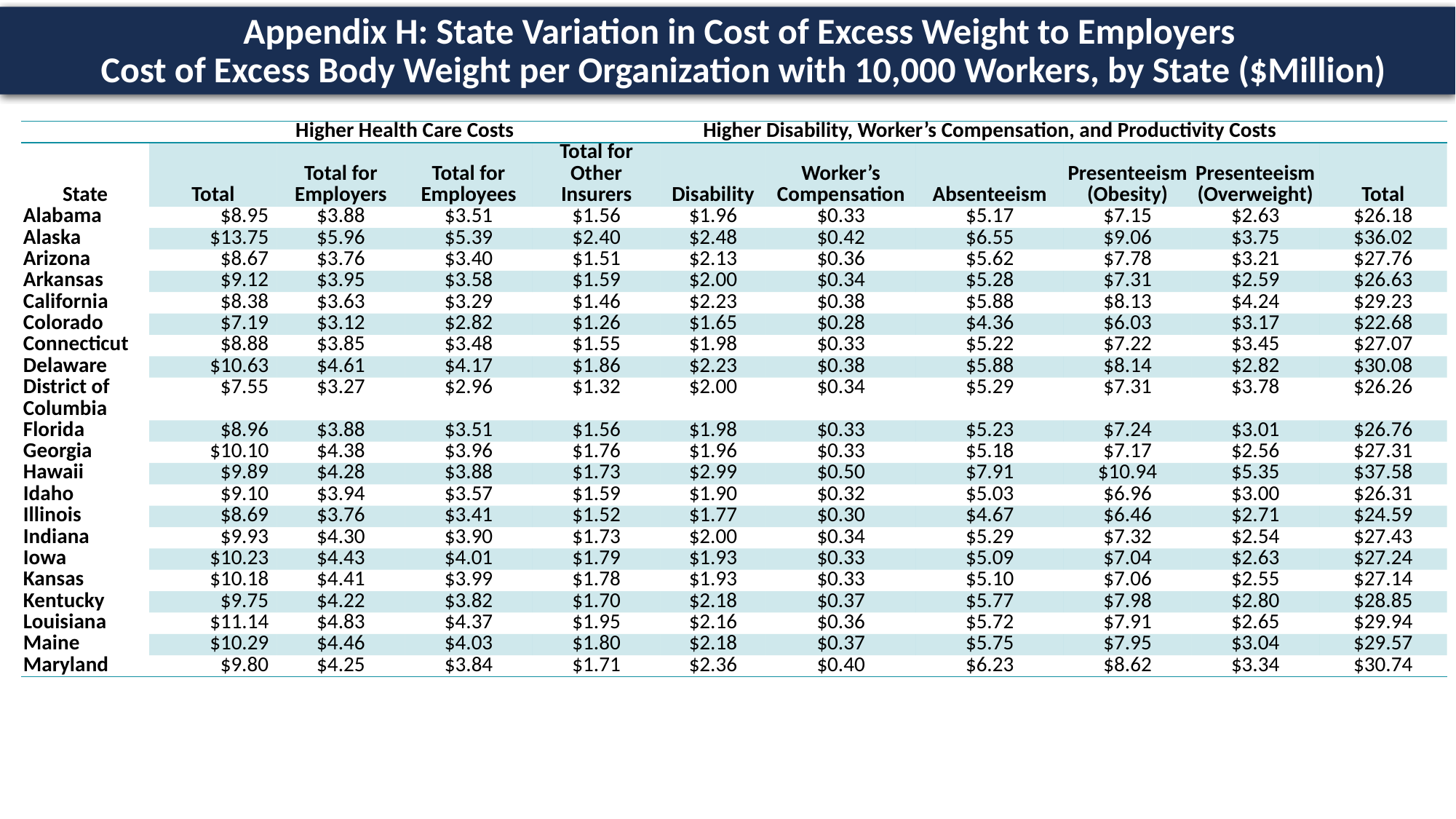

Appendix H: State Variation in Cost of Excess Weight to Employers
 Cost of Excess Body Weight per Organization with 10,000 Workers, by State ($Million)
|  | Higher Health Care Costs | Higher Health Care Costs |  |  | Higher Disability, Worker’s Compensation, and Productivity Costs |  |  |  |  |  |
| --- | --- | --- | --- | --- | --- | --- | --- | --- | --- | --- |
| State | Total | Total for Employers | Total for Employees | Total for Other Insurers | Disability | Worker’s Compensation | Absenteeism | Presenteeism (Obesity) | Presenteeism (Overweight) | Total |
| Alabama | $8.95 | $3.88 | $3.51 | $1.56 | $1.96 | $0.33 | $5.17 | $7.15 | $2.63 | $26.18 |
| Alaska | $13.75 | $5.96 | $5.39 | $2.40 | $2.48 | $0.42 | $6.55 | $9.06 | $3.75 | $36.02 |
| Arizona | $8.67 | $3.76 | $3.40 | $1.51 | $2.13 | $0.36 | $5.62 | $7.78 | $3.21 | $27.76 |
| Arkansas | $9.12 | $3.95 | $3.58 | $1.59 | $2.00 | $0.34 | $5.28 | $7.31 | $2.59 | $26.63 |
| California | $8.38 | $3.63 | $3.29 | $1.46 | $2.23 | $0.38 | $5.88 | $8.13 | $4.24 | $29.23 |
| Colorado | $7.19 | $3.12 | $2.82 | $1.26 | $1.65 | $0.28 | $4.36 | $6.03 | $3.17 | $22.68 |
| Connecticut | $8.88 | $3.85 | $3.48 | $1.55 | $1.98 | $0.33 | $5.22 | $7.22 | $3.45 | $27.07 |
| Delaware | $10.63 | $4.61 | $4.17 | $1.86 | $2.23 | $0.38 | $5.88 | $8.14 | $2.82 | $30.08 |
| District of Columbia | $7.55 | $3.27 | $2.96 | $1.32 | $2.00 | $0.34 | $5.29 | $7.31 | $3.78 | $26.26 |
| Florida | $8.96 | $3.88 | $3.51 | $1.56 | $1.98 | $0.33 | $5.23 | $7.24 | $3.01 | $26.76 |
| Georgia | $10.10 | $4.38 | $3.96 | $1.76 | $1.96 | $0.33 | $5.18 | $7.17 | $2.56 | $27.31 |
| Hawaii | $9.89 | $4.28 | $3.88 | $1.73 | $2.99 | $0.50 | $7.91 | $10.94 | $5.35 | $37.58 |
| Idaho | $9.10 | $3.94 | $3.57 | $1.59 | $1.90 | $0.32 | $5.03 | $6.96 | $3.00 | $26.31 |
| Illinois | $8.69 | $3.76 | $3.41 | $1.52 | $1.77 | $0.30 | $4.67 | $6.46 | $2.71 | $24.59 |
| Indiana | $9.93 | $4.30 | $3.90 | $1.73 | $2.00 | $0.34 | $5.29 | $7.32 | $2.54 | $27.43 |
| Iowa | $10.23 | $4.43 | $4.01 | $1.79 | $1.93 | $0.33 | $5.09 | $7.04 | $2.63 | $27.24 |
| Kansas | $10.18 | $4.41 | $3.99 | $1.78 | $1.93 | $0.33 | $5.10 | $7.06 | $2.55 | $27.14 |
| Kentucky | $9.75 | $4.22 | $3.82 | $1.70 | $2.18 | $0.37 | $5.77 | $7.98 | $2.80 | $28.85 |
| Louisiana | $11.14 | $4.83 | $4.37 | $1.95 | $2.16 | $0.36 | $5.72 | $7.91 | $2.65 | $29.94 |
| Maine | $10.29 | $4.46 | $4.03 | $1.80 | $2.18 | $0.37 | $5.75 | $7.95 | $3.04 | $29.57 |
| Maryland | $9.80 | $4.25 | $3.84 | $1.71 | $2.36 | $0.40 | $6.23 | $8.62 | $3.34 | $30.74 |